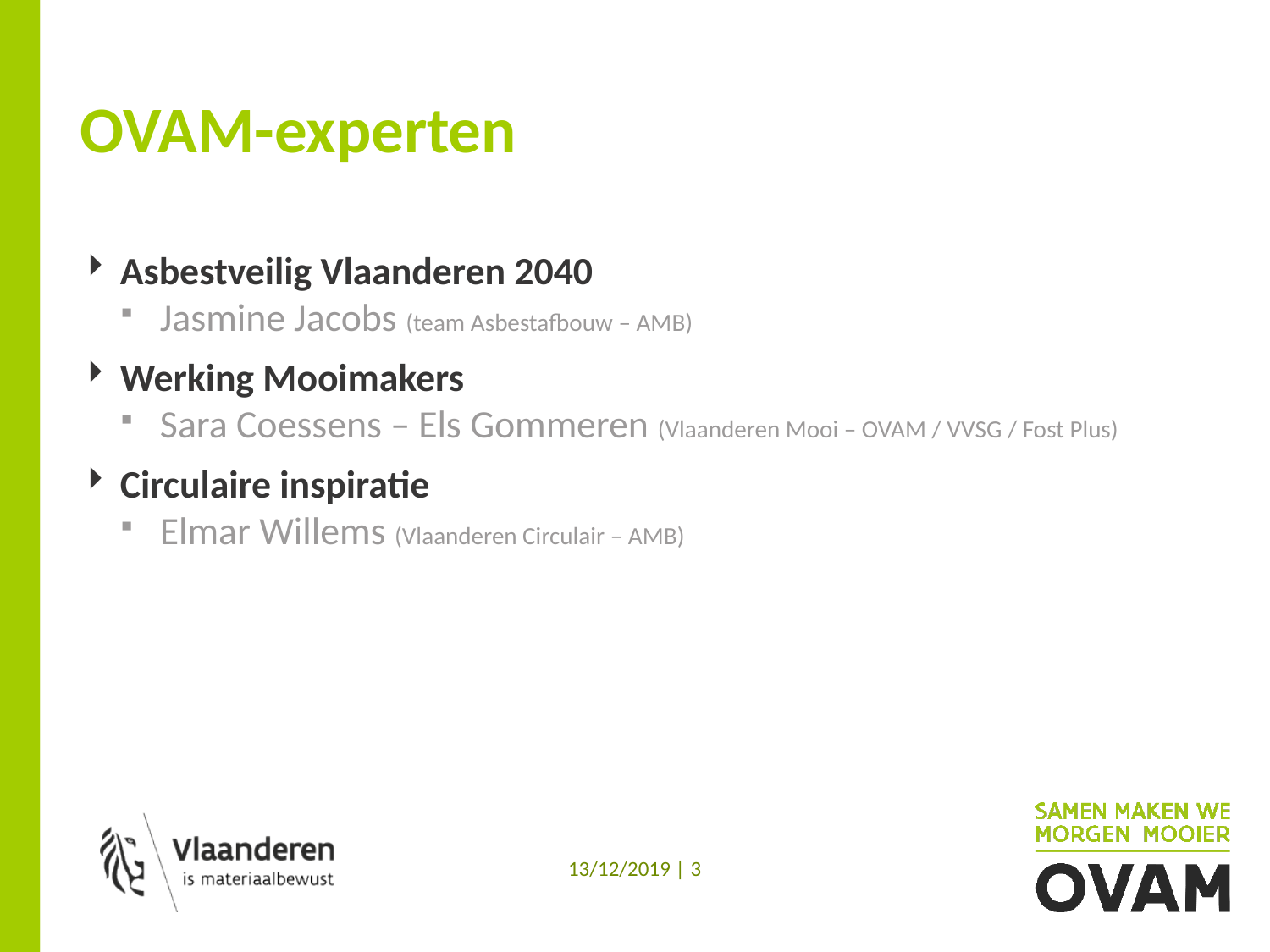

# OVAM-experten
Asbestveilig Vlaanderen 2040
Jasmine Jacobs (team Asbestafbouw – AMB)
Werking Mooimakers
Sara Coessens – Els Gommeren (Vlaanderen Mooi – OVAM / VVSG / Fost Plus)
Circulaire inspiratie
Elmar Willems (Vlaanderen Circulair – AMB)

13/12/2019 | 3